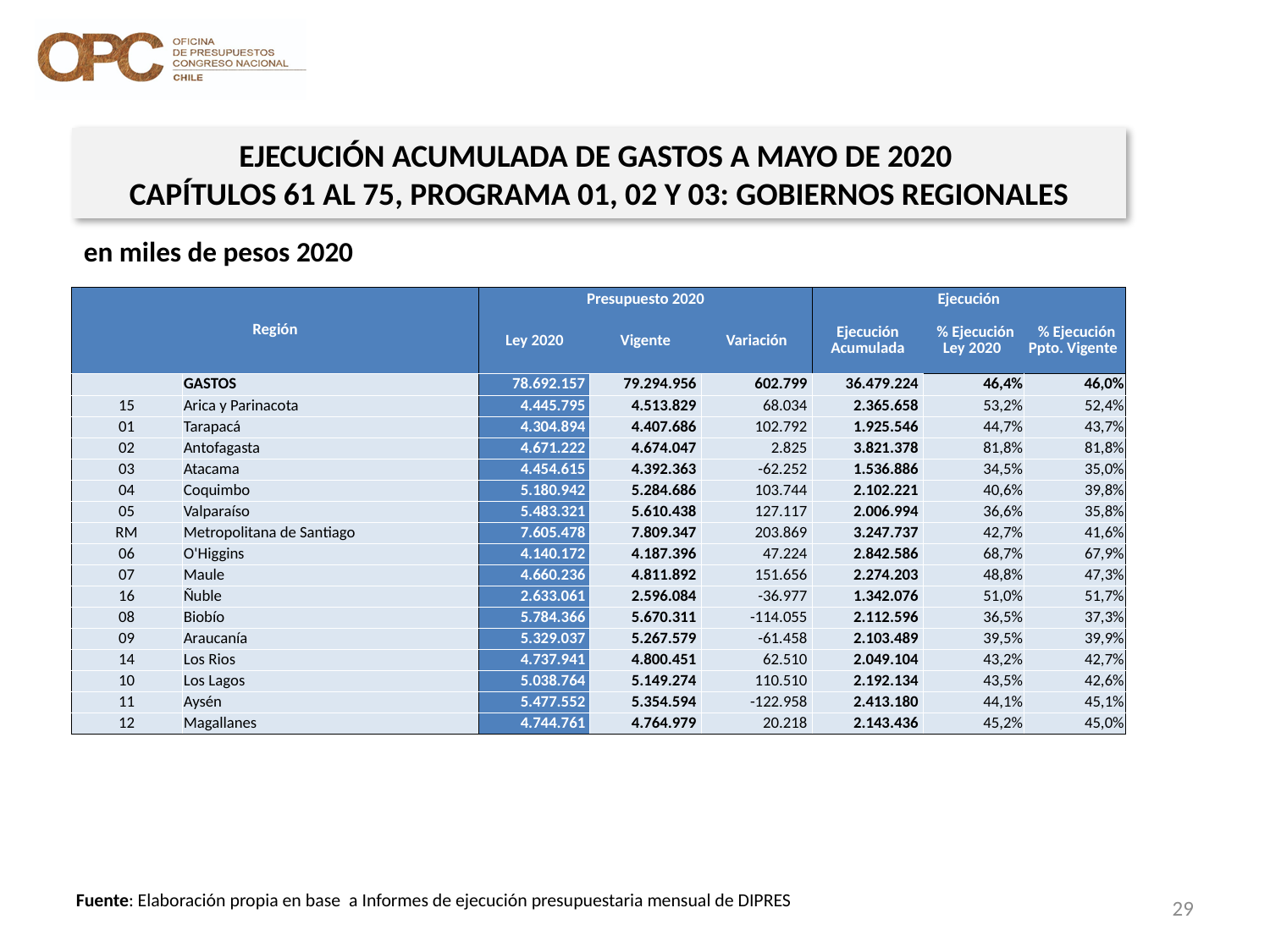

EJECUCIÓN ACUMULADA DE GASTOS A MAYO DE 2020
CAPÍTULOS 61 AL 75, PROGRAMA 01, 02 Y 03: GOBIERNOS REGIONALES
en miles de pesos 2020
| Región |  | Presupuesto 2020 |  |  | Ejecución |  |  |
| --- | --- | --- | --- | --- | --- | --- | --- |
|  |  | Ley 2020 | Vigente | Variación | Ejecución Acumulada | % Ejecución Ley 2020 | % Ejecución Ppto. Vigente |
|  | GASTOS | 78.692.157 | 79.294.956 | 602.799 | 36.479.224 | 46,4% | 46,0% |
| 15 | Arica y Parinacota | 4.445.795 | 4.513.829 | 68.034 | 2.365.658 | 53,2% | 52,4% |
| 01 | Tarapacá | 4.304.894 | 4.407.686 | 102.792 | 1.925.546 | 44,7% | 43,7% |
| 02 | Antofagasta | 4.671.222 | 4.674.047 | 2.825 | 3.821.378 | 81,8% | 81,8% |
| 03 | Atacama | 4.454.615 | 4.392.363 | -62.252 | 1.536.886 | 34,5% | 35,0% |
| 04 | Coquimbo | 5.180.942 | 5.284.686 | 103.744 | 2.102.221 | 40,6% | 39,8% |
| 05 | Valparaíso | 5.483.321 | 5.610.438 | 127.117 | 2.006.994 | 36,6% | 35,8% |
| RM | Metropolitana de Santiago | 7.605.478 | 7.809.347 | 203.869 | 3.247.737 | 42,7% | 41,6% |
| 06 | O'Higgins | 4.140.172 | 4.187.396 | 47.224 | 2.842.586 | 68,7% | 67,9% |
| 07 | Maule | 4.660.236 | 4.811.892 | 151.656 | 2.274.203 | 48,8% | 47,3% |
| 16 | Ñuble | 2.633.061 | 2.596.084 | -36.977 | 1.342.076 | 51,0% | 51,7% |
| 08 | Biobío | 5.784.366 | 5.670.311 | -114.055 | 2.112.596 | 36,5% | 37,3% |
| 09 | Araucanía | 5.329.037 | 5.267.579 | -61.458 | 2.103.489 | 39,5% | 39,9% |
| 14 | Los Rios | 4.737.941 | 4.800.451 | 62.510 | 2.049.104 | 43,2% | 42,7% |
| 10 | Los Lagos | 5.038.764 | 5.149.274 | 110.510 | 2.192.134 | 43,5% | 42,6% |
| 11 | Aysén | 5.477.552 | 5.354.594 | -122.958 | 2.413.180 | 44,1% | 45,1% |
| 12 | Magallanes | 4.744.761 | 4.764.979 | 20.218 | 2.143.436 | 45,2% | 45,0% |
29